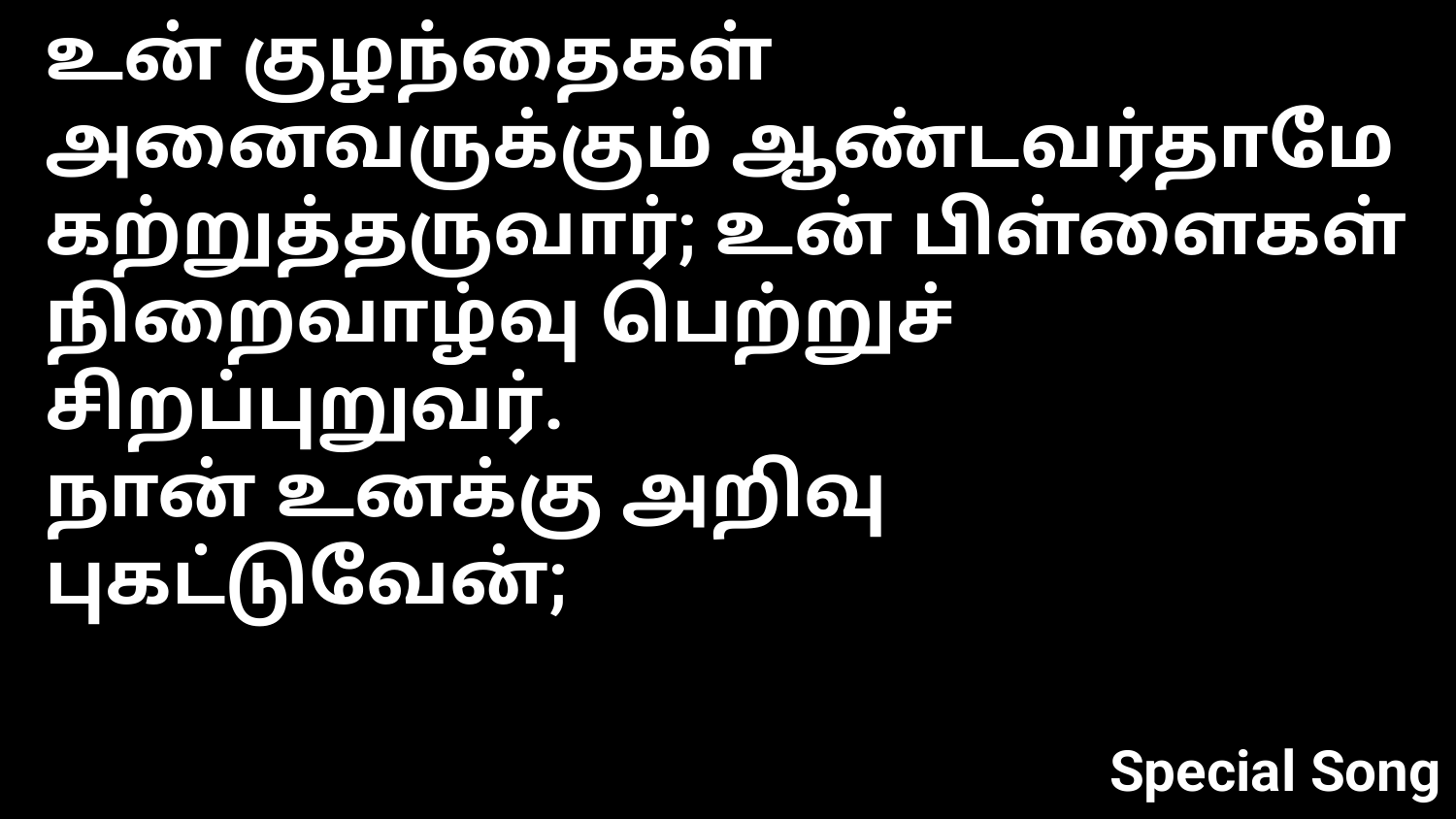

உன் குழந்தைகள் அனைவருக்கும் ஆண்டவர்தாமே கற்றுத்தருவார்; உன் பிள்ளைகள் நிறைவாழ்வு பெற்றுச் சிறப்புறுவர்.
நான் உனக்கு அறிவு புகட்டுவேன்;

Special Song